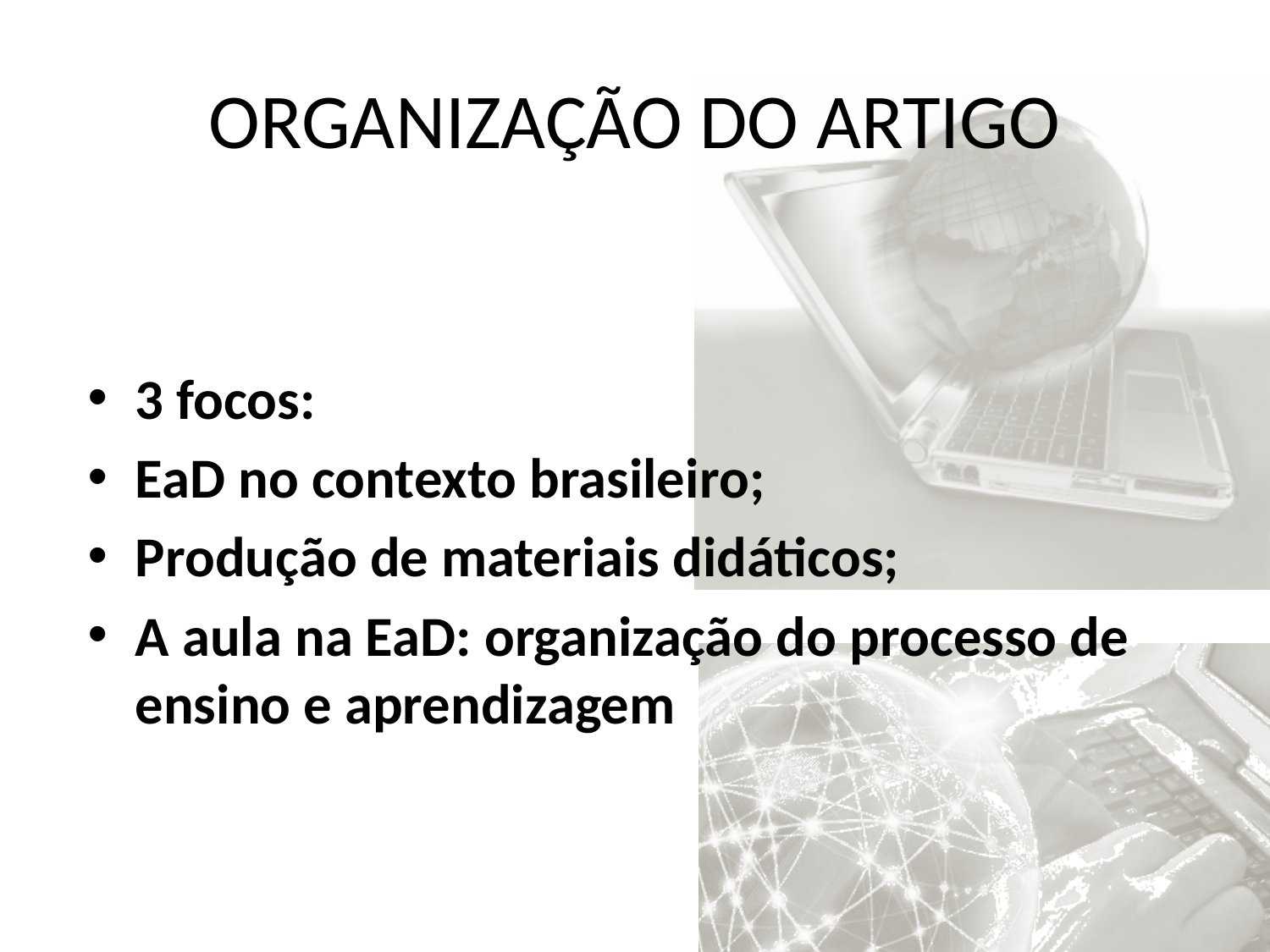

# ORGANIZAÇÃO DO ARTIGO
3 focos:
EaD no contexto brasileiro;
Produção de materiais didáticos;
A aula na EaD: organização do processo de ensino e aprendizagem